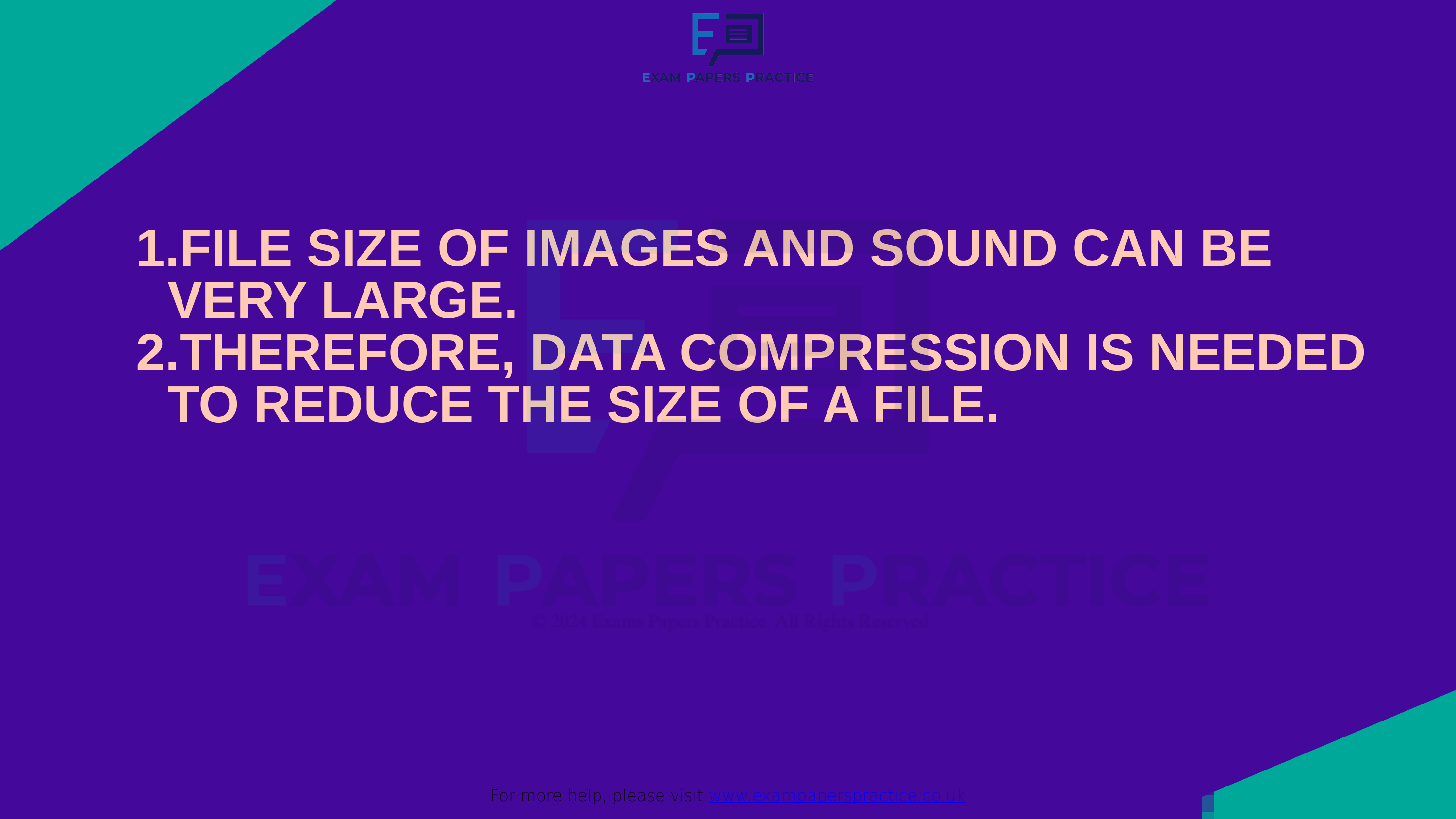

For more help, please visit www.exampaperspractice.co.uk
FILE SIZE OF IMAGES AND SOUND CAN BE VERY LARGE.
THEREFORE, DATA COMPRESSION IS NEEDED TO REDUCE THE SIZE OF A FILE.